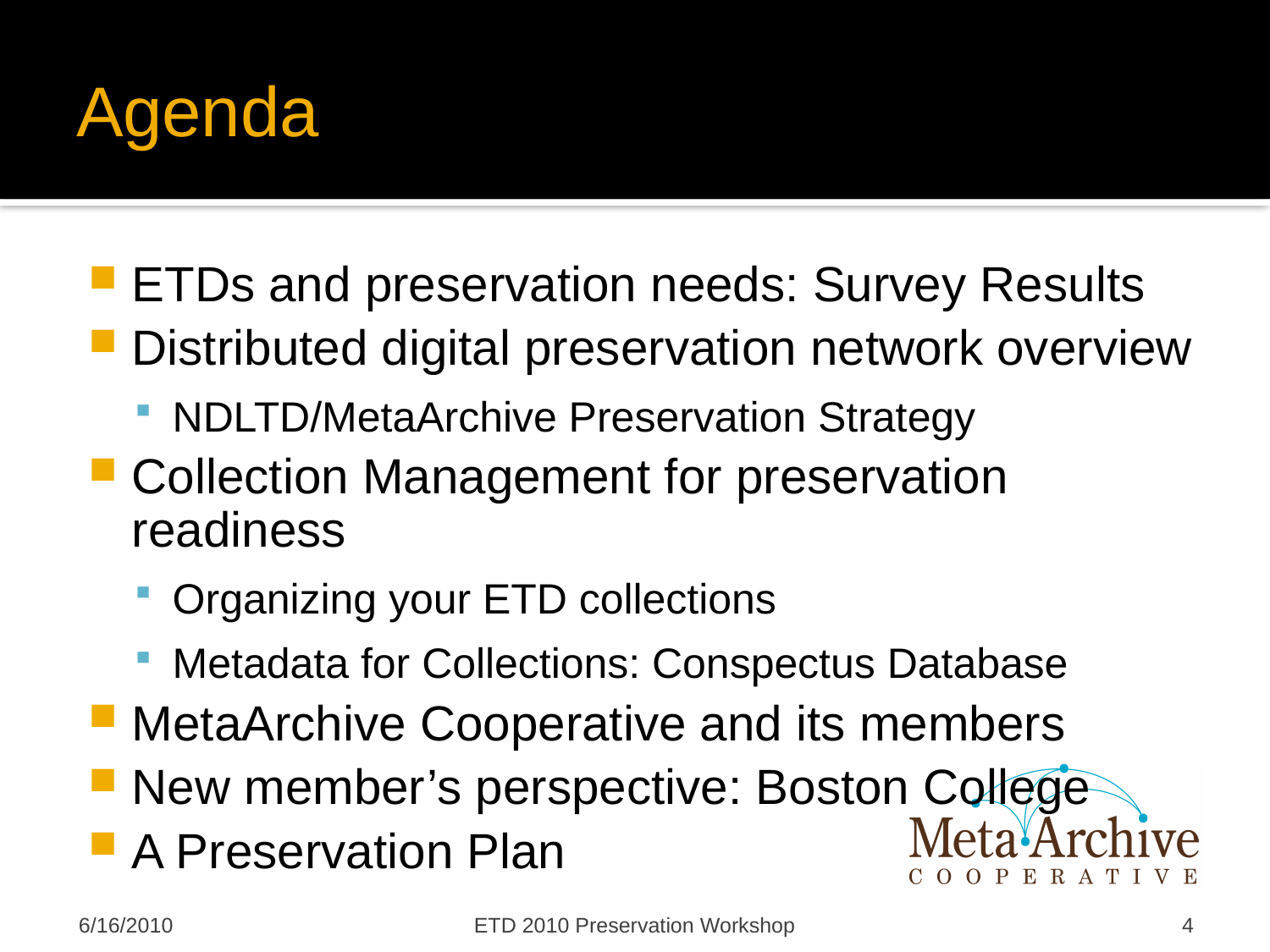

# Agenda
ETDs and preservation needs: Survey Results
Distributed digital preservation network overview
NDLTD/MetaArchive Preservation Strategy
Collection Management for preservation readiness
Organizing your ETD collections
Metadata for Collections: Conspectus Database
MetaArchive Cooperative and its members
New member’s perspective: Boston College
A Preservation Plan
6/16/2010
ETD 2010 Preservation Workshop
4